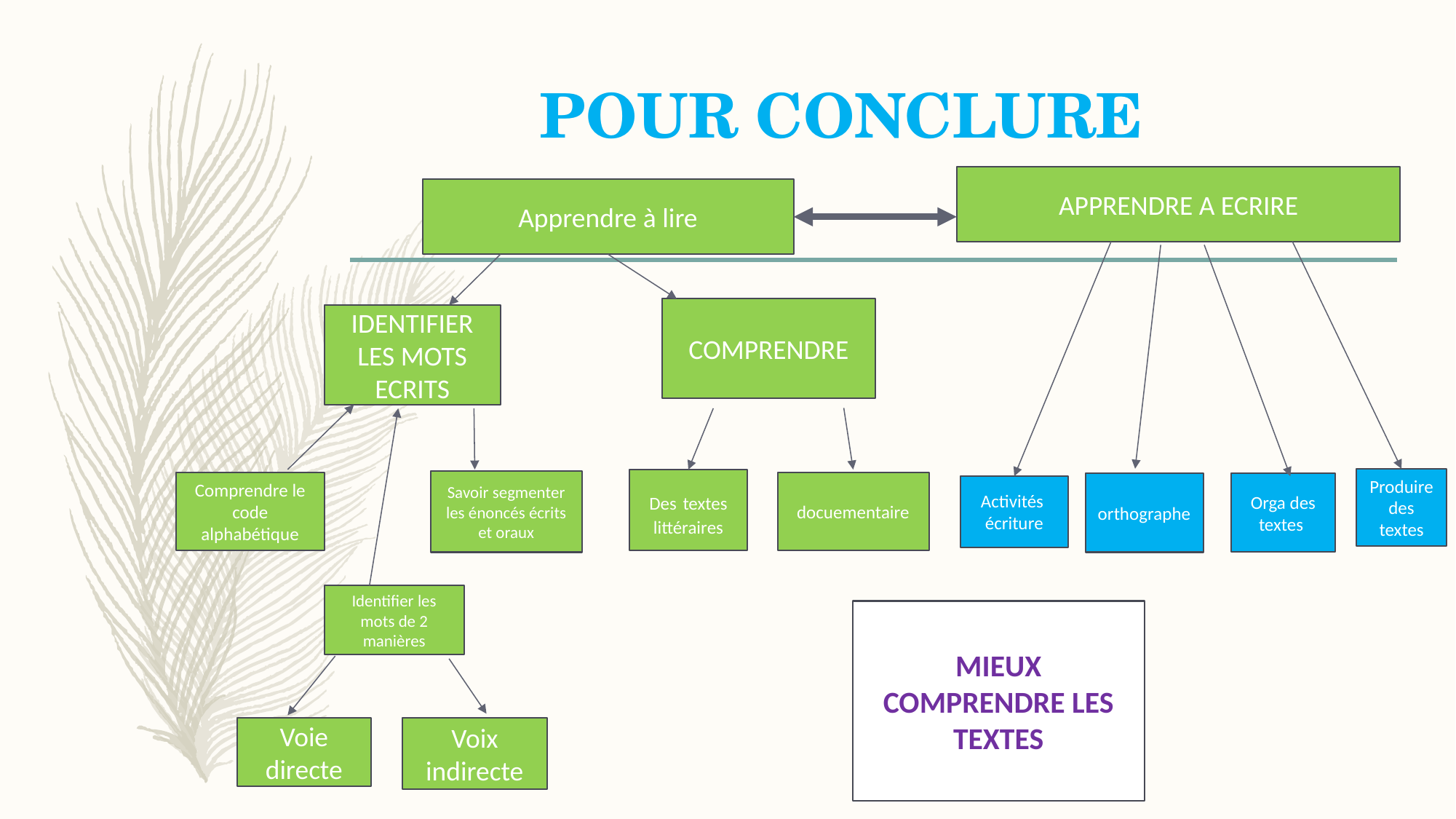

# POUR CONCLURE
APPRENDRE A ECRIRE
Apprendre à lire
COMPRENDRE
IDENTIFIER LES MOTS ECRITS
Produire des textes
Des textes littéraires
Savoir segmenter les énoncés écrits et oraux
Comprendre le code alphabétique
docuementaire
orthographe
Orga des textes
Activités
écriture
Identifier les mots de 2 manières
MIEUX COMPRENDRE LES TEXTES
Voie directe
Voix indirecte